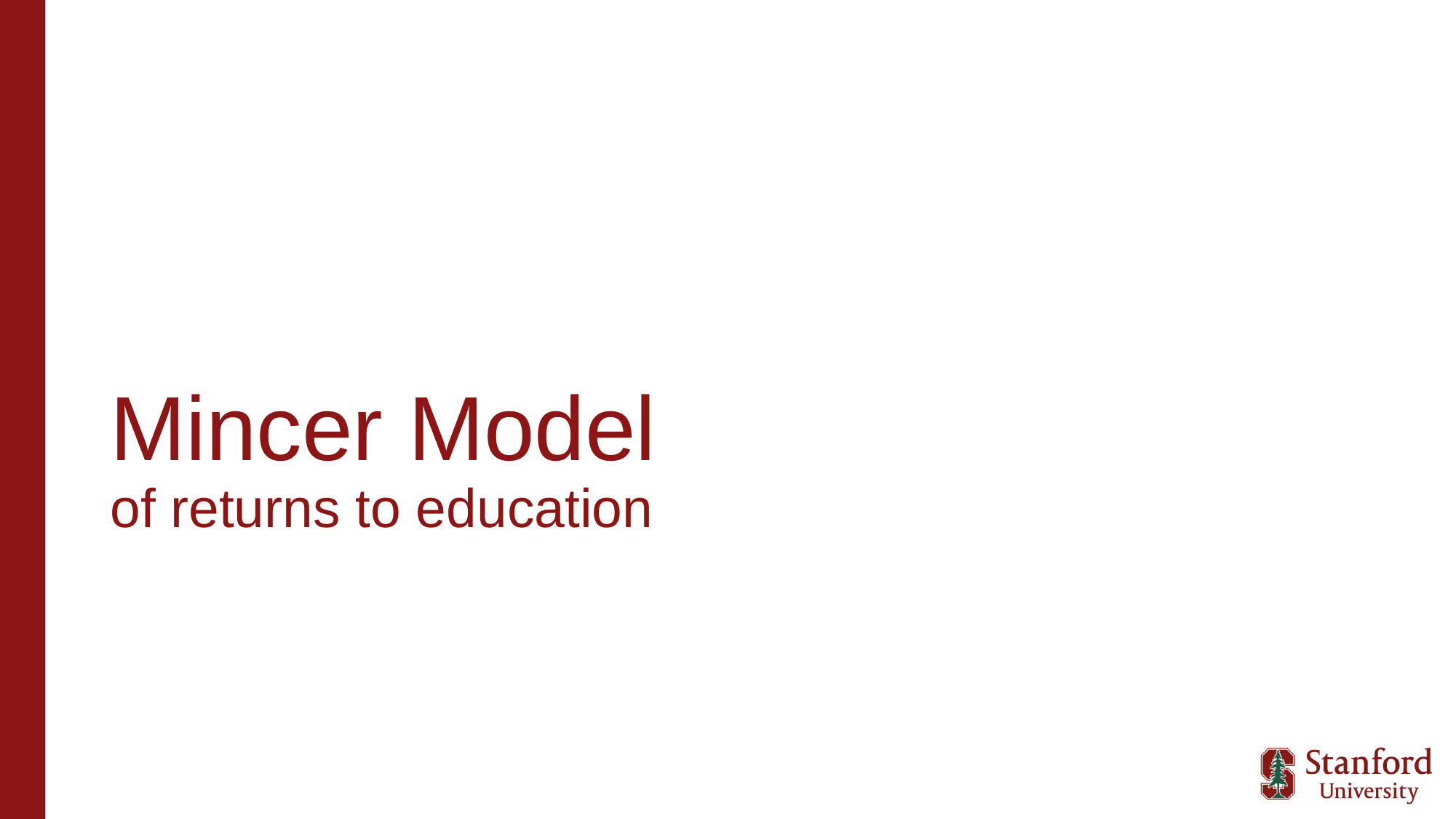

# Mincer Model of returns to education